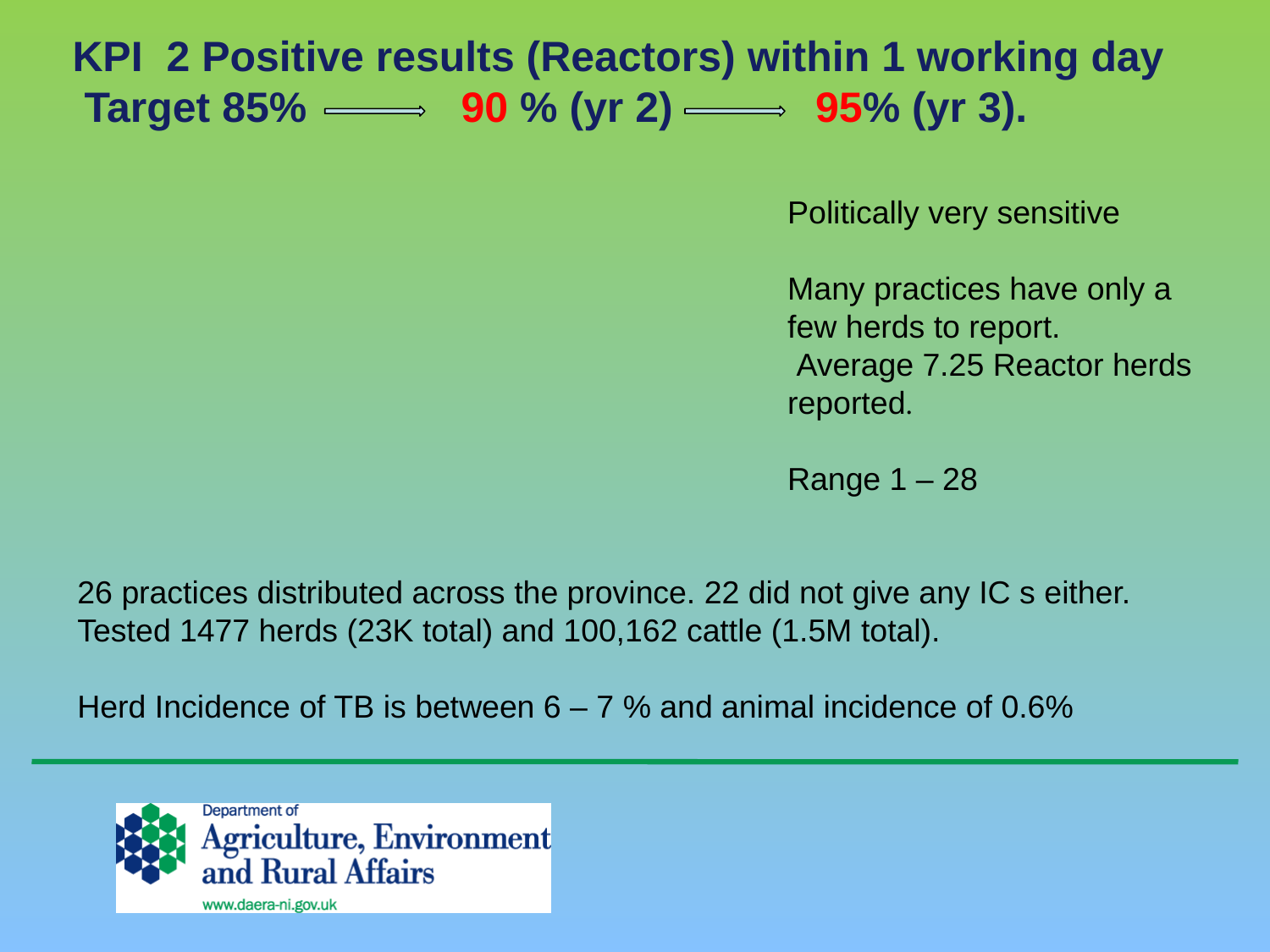

# KPI  2 Positive results (Reactors) within 1 working day Target 85%             90 % (yr 2)            95% (yr 3).

Politically very sensitive

Many practices have only a few herds to report.
 Average 7.25 Reactor herds reported.

Range 1 – 28

26 practices distributed across the province. 22 did not give any IC s either.
Tested 1477 herds (23K total) and 100,162 cattle (1.5M total).

Herd Incidence of TB is between 6 – 7 % and animal incidence of 0.6%